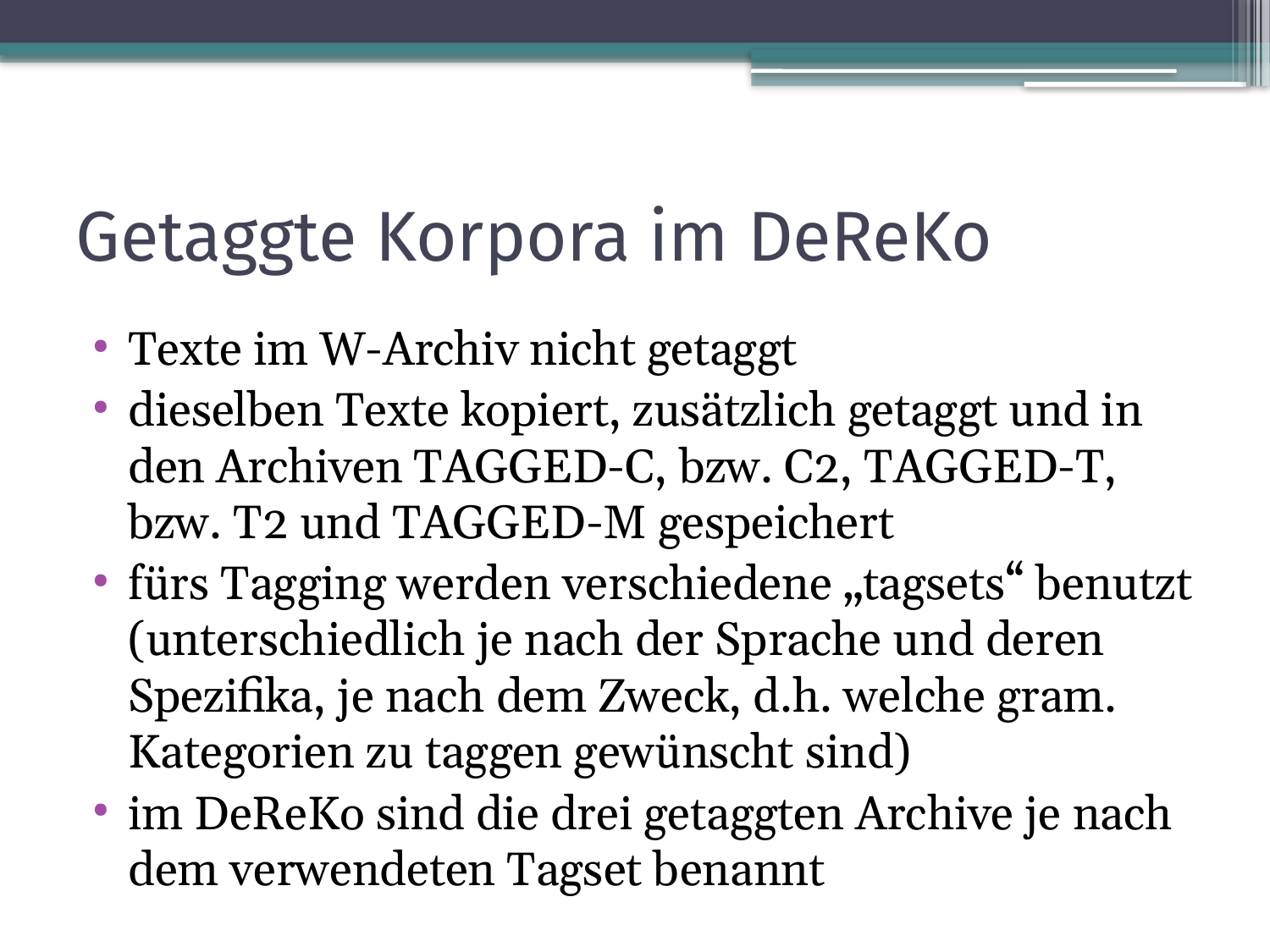

# Getaggte Korpora im DeReKo
Texte im W-Archiv nicht getaggt
dieselben Texte kopiert, zusätzlich getaggt und in den Archiven TAGGED-C, bzw. C2, TAGGED-T, bzw. T2 und TAGGED-M gespeichert
fürs Tagging werden verschiedene „tagsets“ benutzt (unterschiedlich je nach der Sprache und deren Spezifika, je nach dem Zweck, d.h. welche gram. Kategorien zu taggen gewünscht sind)
im DeReKo sind die drei getaggten Archive je nach dem verwendeten Tagset benannt